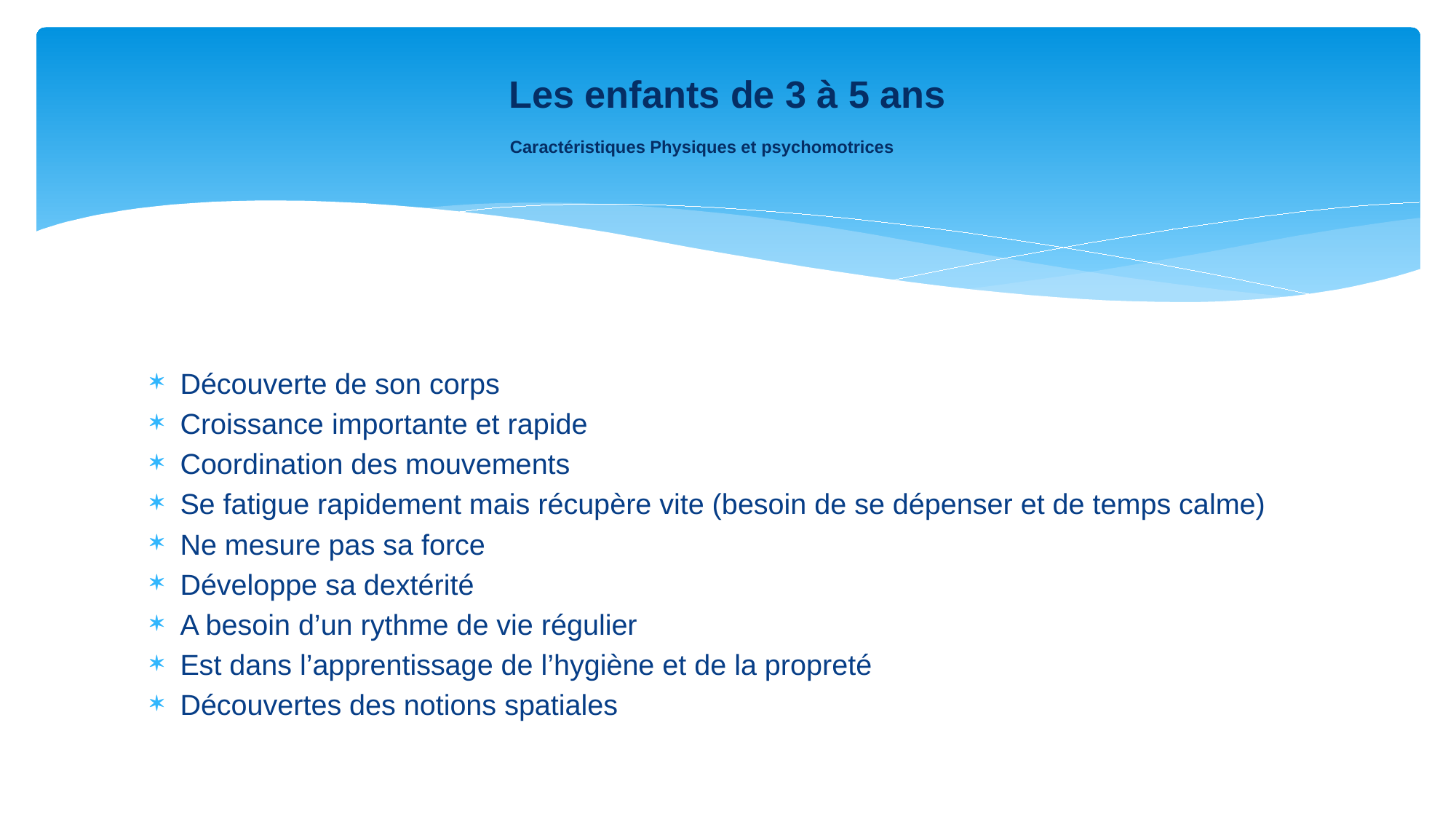

# Les enfants de 3 à 5 ans Caractéristiques Physiques et psychomotrices

Découverte de son corps
Croissance importante et rapide
Coordination des mouvements
Se fatigue rapidement mais récupère vite (besoin de se dépenser et de temps calme)
Ne mesure pas sa force
Développe sa dextérité
A besoin d’un rythme de vie régulier
Est dans l’apprentissage de l’hygiène et de la propreté
Découvertes des notions spatiales